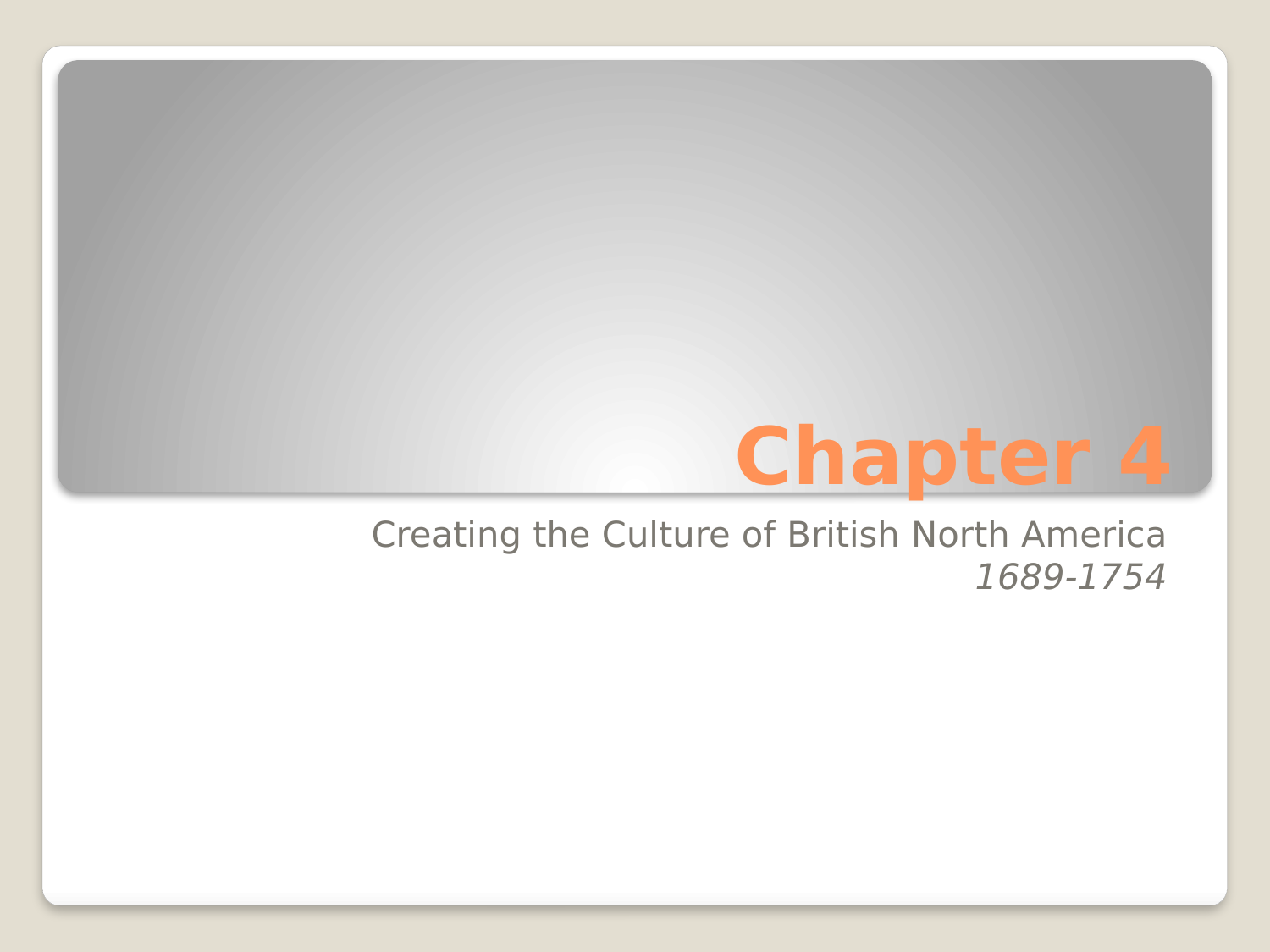

# Chapter 4
Creating the Culture of British North America
1689-1754